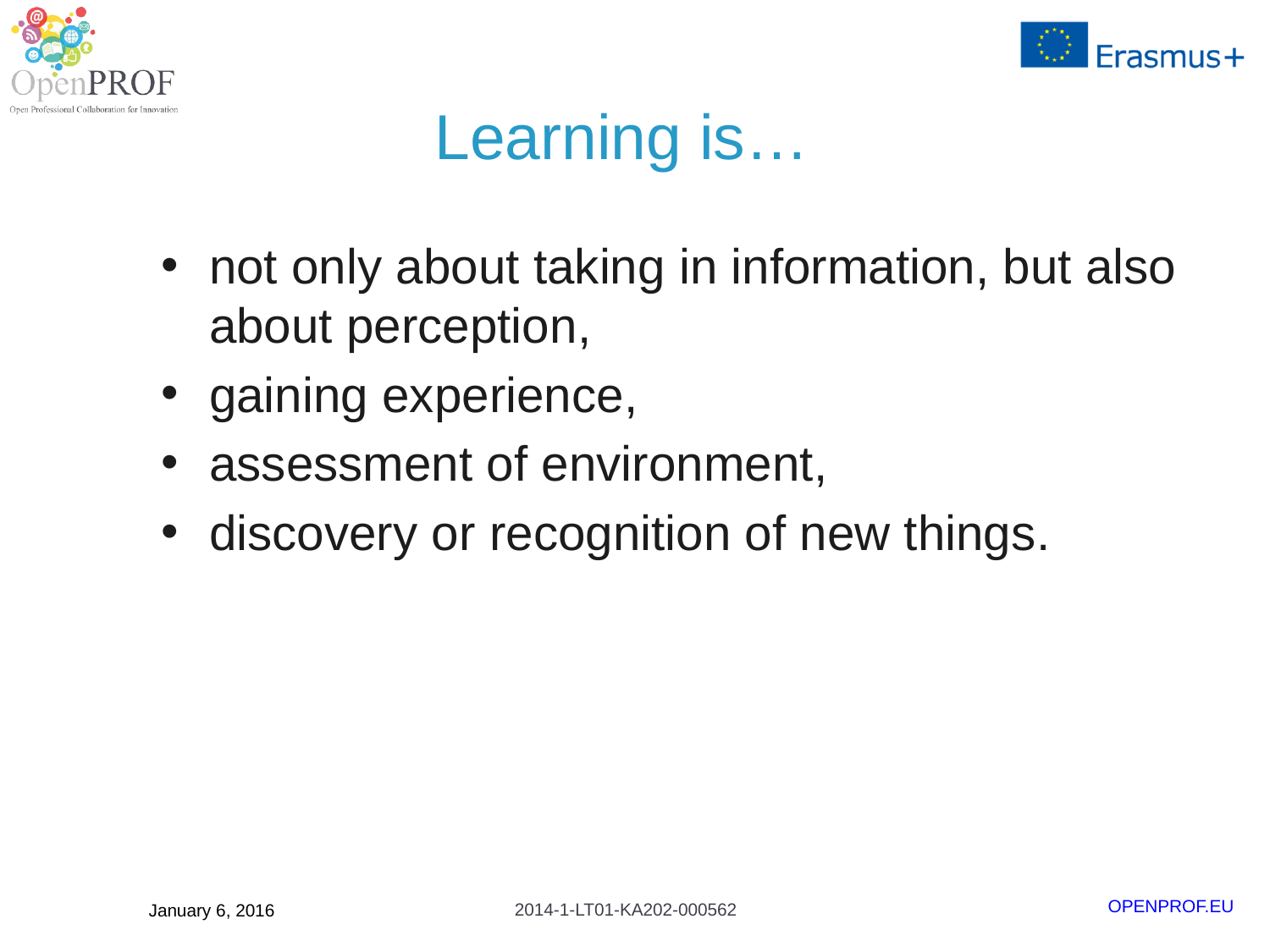

# Learning is…
not only about taking in information, but also about perception,
gaining experience,
assessment of environment,
discovery or recognition of new things.

January 6, 2016